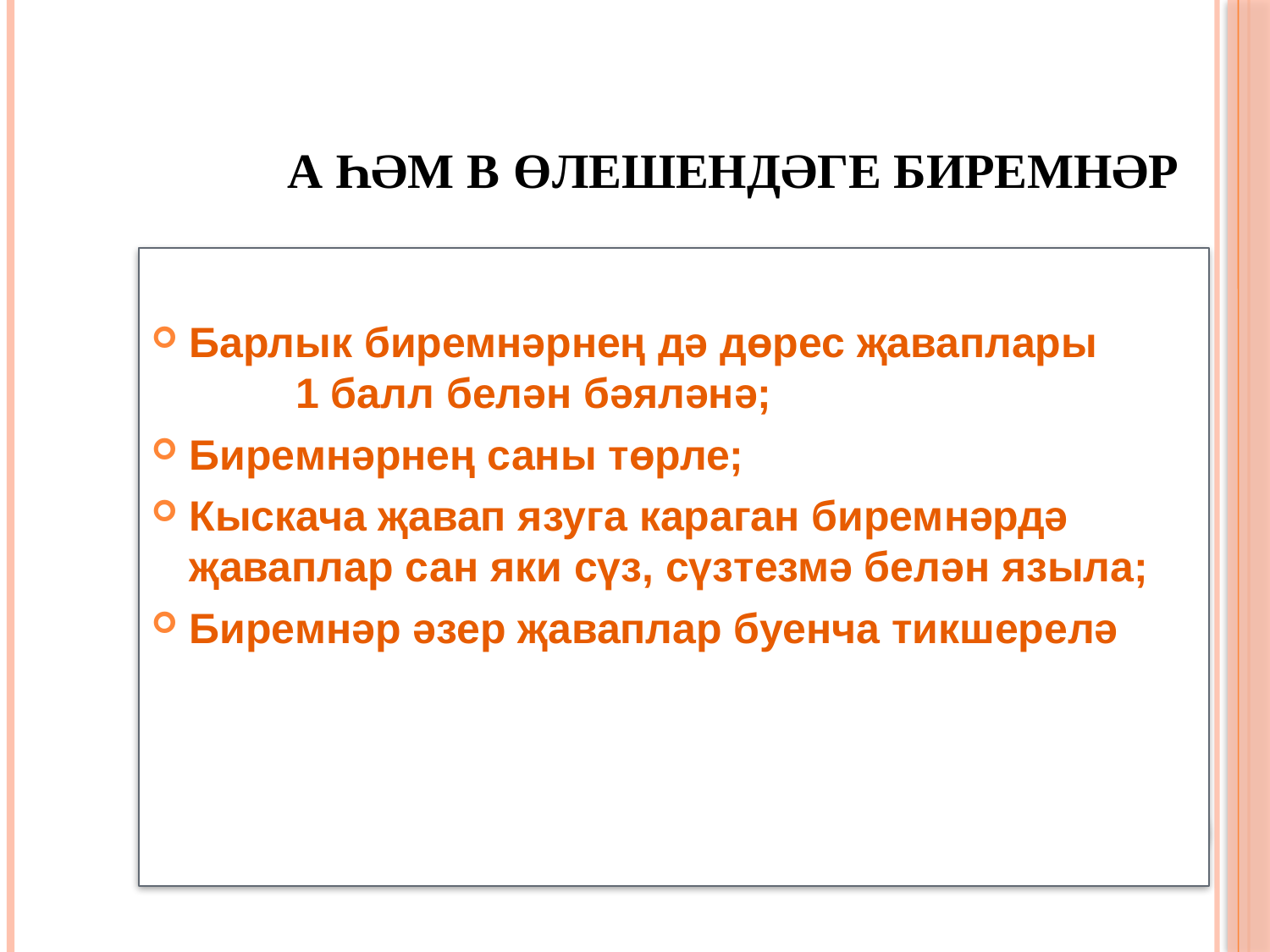

# А һәм В өлешендәге биремнәр

Барлык биремнәрнең дә дөрес җаваплары                  1 балл белән бәяләнә;
Биремнәрнең саны төрле;
Кыскача җавап язуга караган биремнәрдә  җаваплар сан яки сүз, сүзтезмә белән языла;
Биремнәр әзер җаваплар буенча тикшерелә